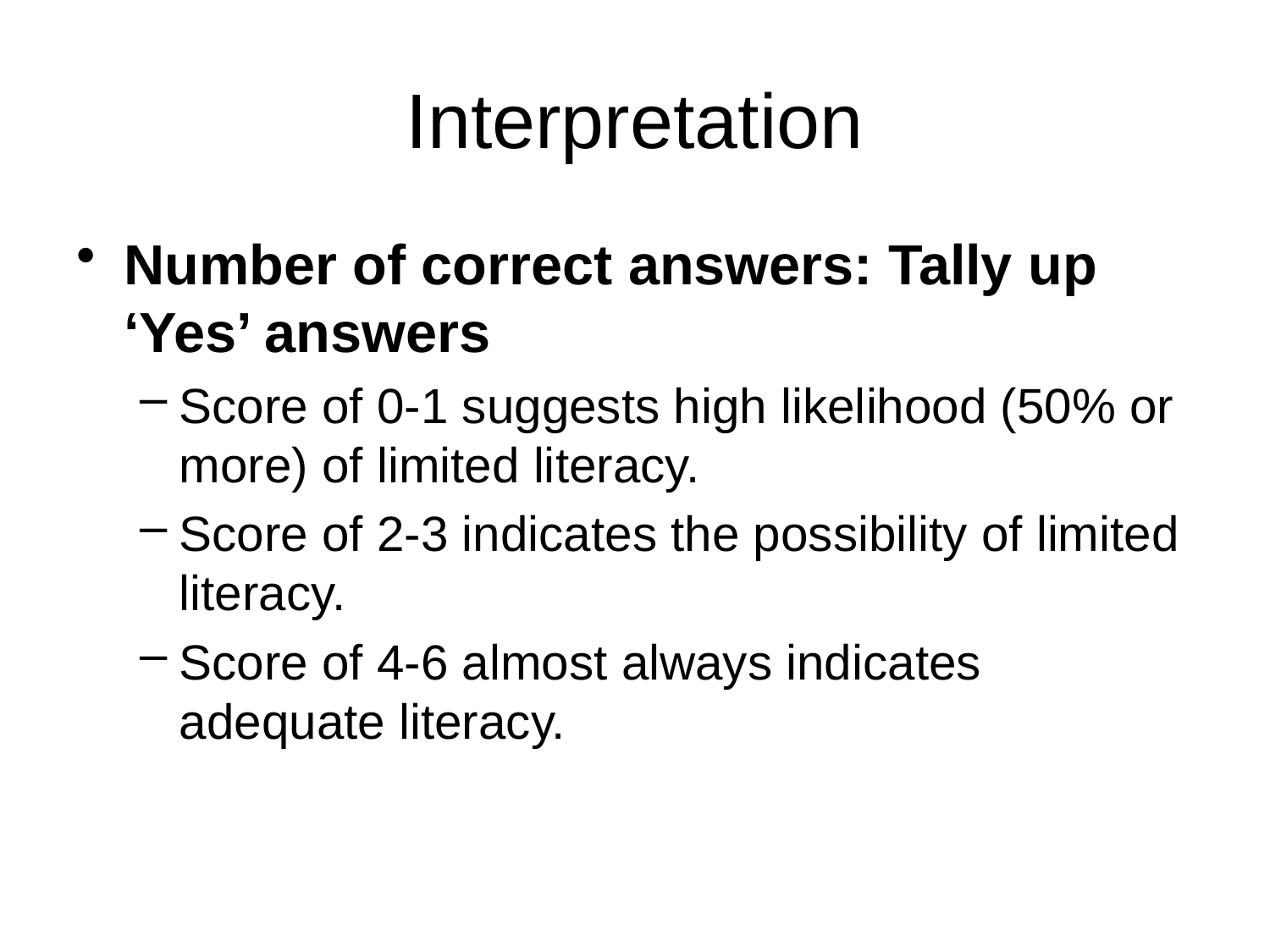

Interpretation
Number of correct answers: Tally up ‘Yes’ answers
Score of 0-1 suggests high likelihood (50% or more) of limited literacy.
Score of 2-3 indicates the possibility of limited literacy.
Score of 4-6 almost always indicates adequate literacy.